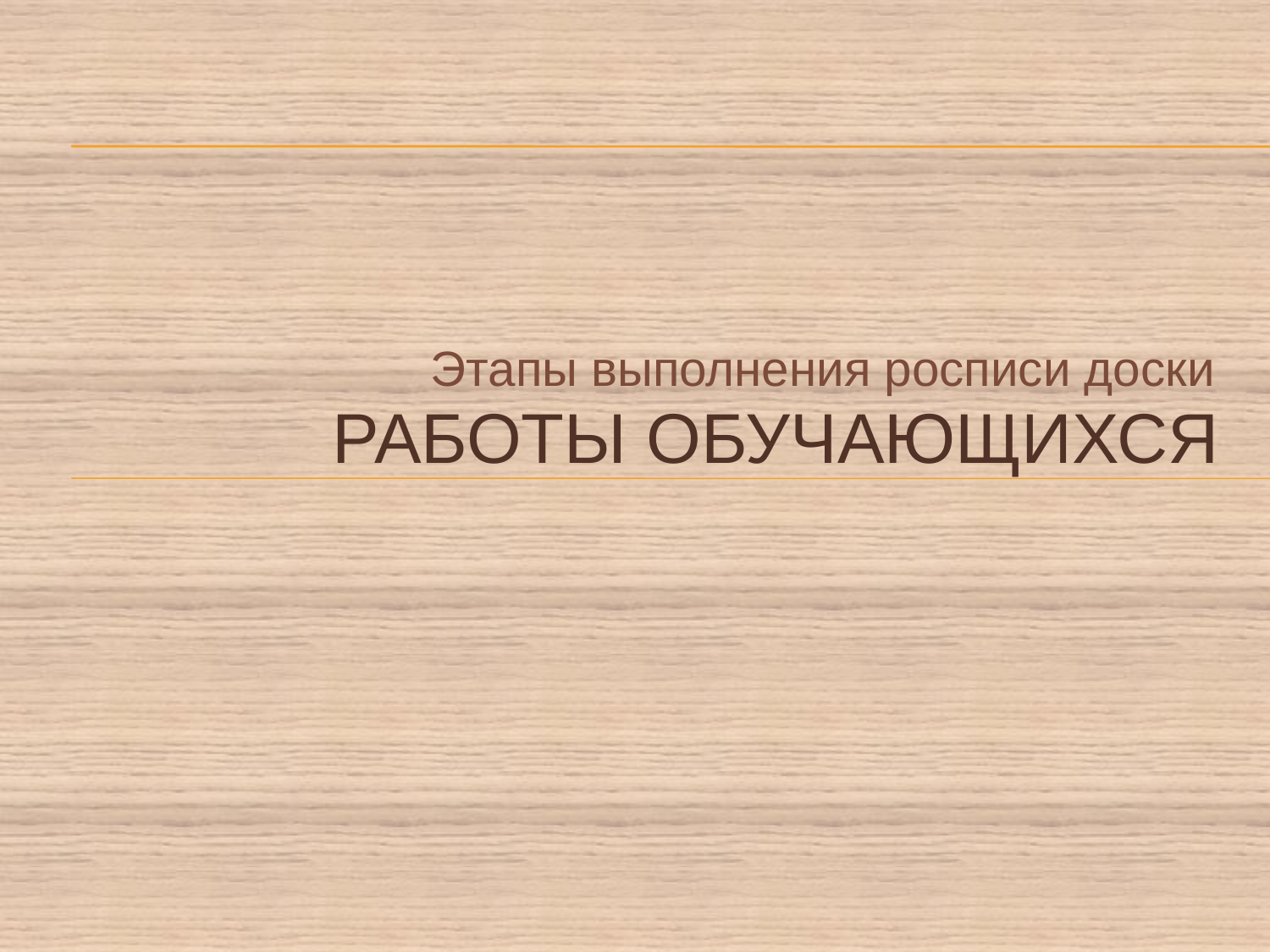

Этапы выполнения росписи доски
# Работы Обучающихся